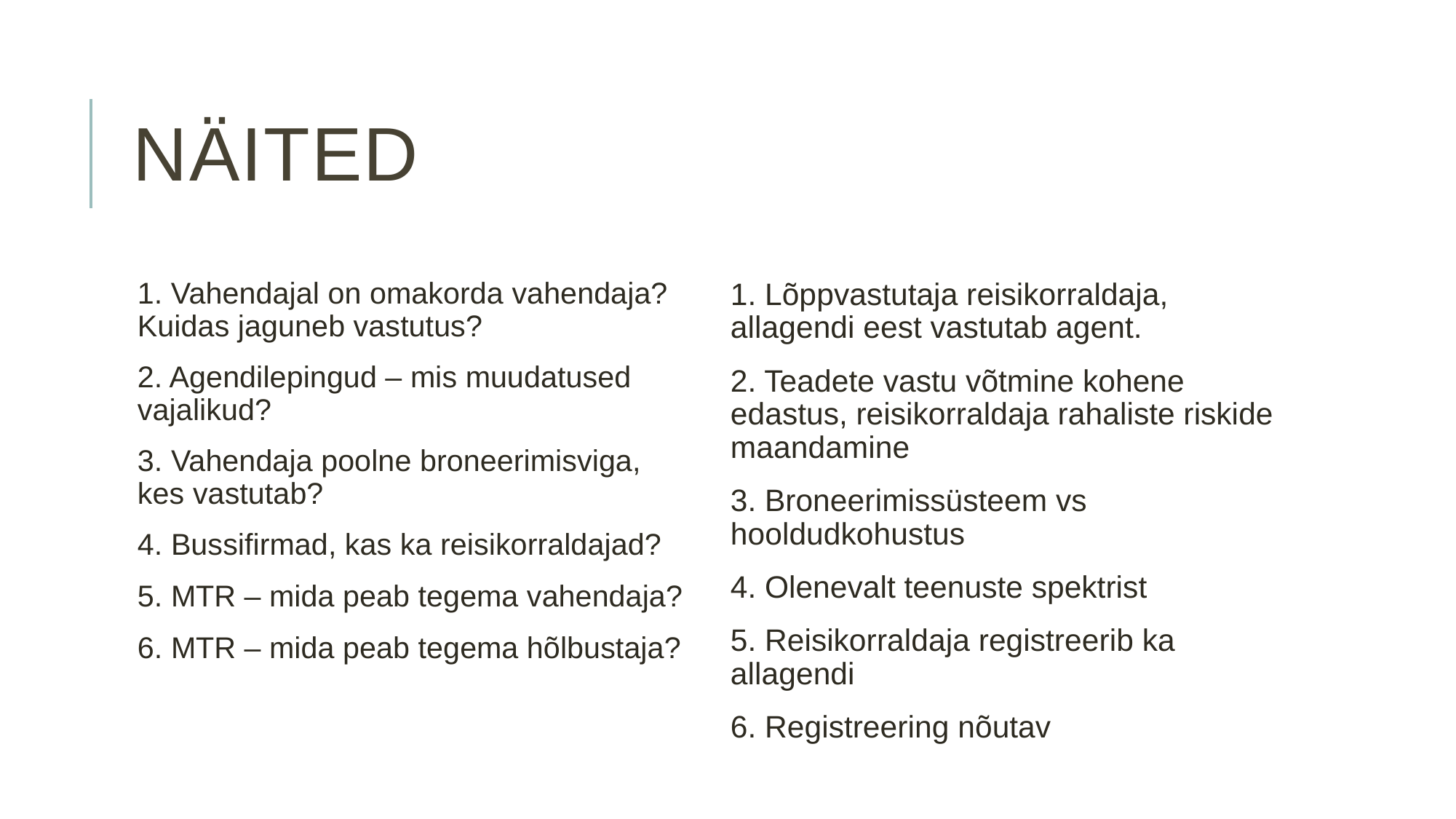

# NÄITED
1. Vahendajal on omakorda vahendaja? Kuidas jaguneb vastutus?
2. Agendilepingud – mis muudatused vajalikud?
3. Vahendaja poolne broneerimisviga, kes vastutab?
4. Bussifirmad, kas ka reisikorraldajad?
5. MTR – mida peab tegema vahendaja?
6. MTR – mida peab tegema hõlbustaja?

1. Lõppvastutaja reisikorraldaja, allagendi eest vastutab agent.
2. Teadete vastu võtmine kohene edastus, reisikorraldaja rahaliste riskide maandamine
3. Broneerimissüsteem vs hooldudkohustus
4. Olenevalt teenuste spektrist
5. Reisikorraldaja registreerib ka allagendi
6. Registreering nõutav